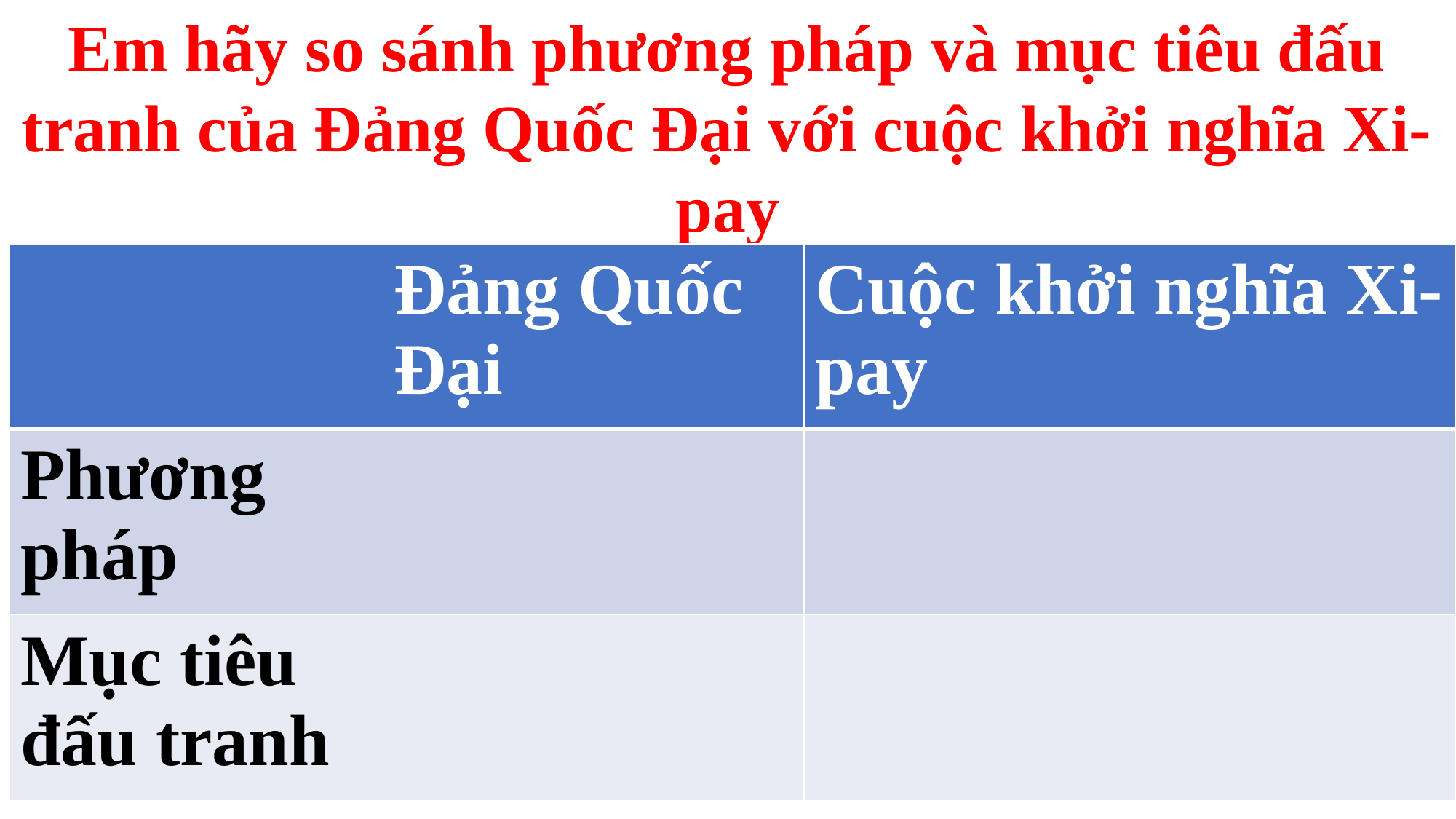

Em hãy so sánh phương pháp và mục tiêu đấu tranh của Đảng Quốc Đại với cuộc khởi nghĩa Xi-pay
|  | Đảng Quốc Đại | Cuộc khởi nghĩa Xi-pay |
| --- | --- | --- |
| Phương pháp |  |  |
| Mục tiêu đấu tranh |  |  |